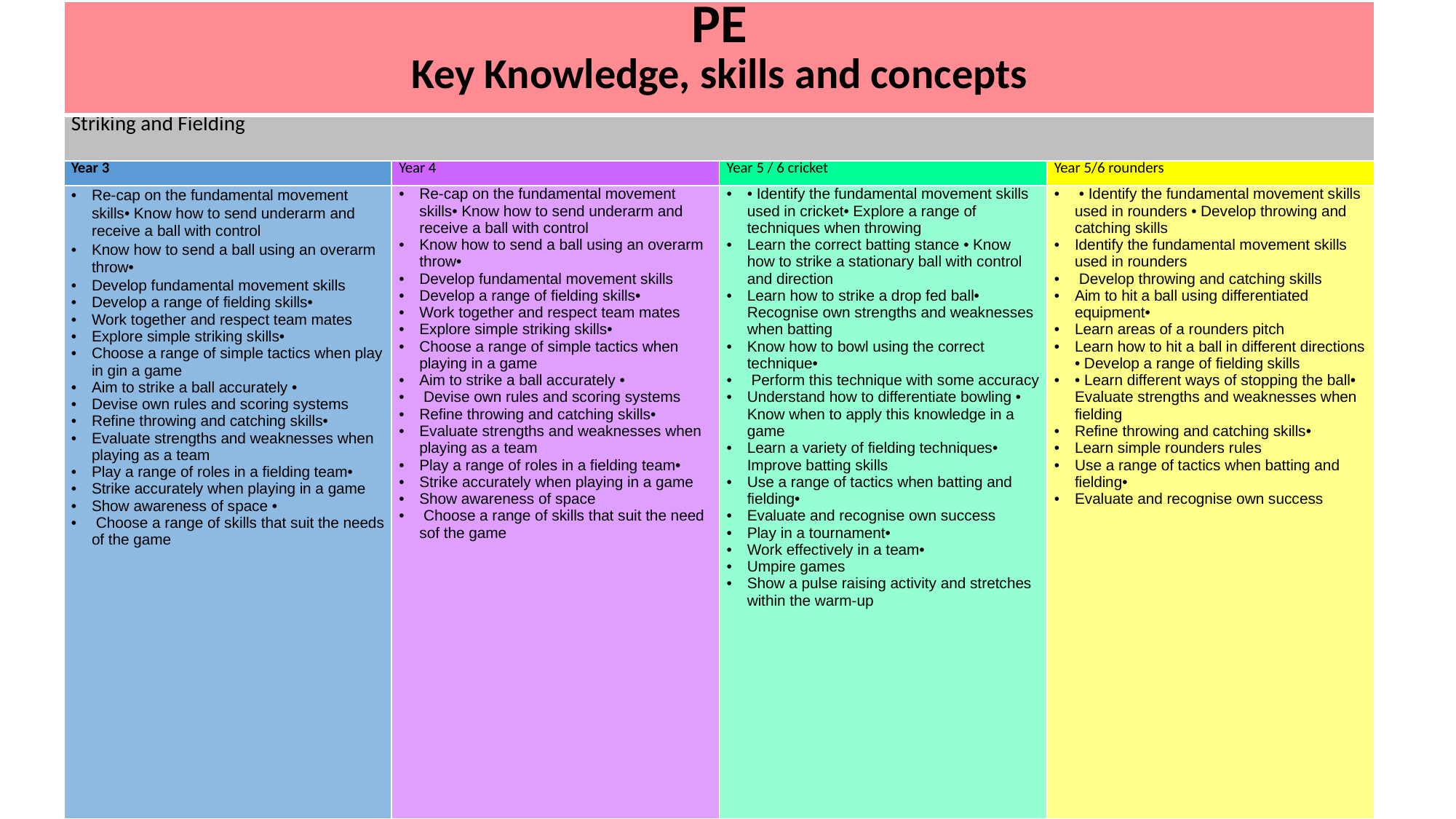

| PE Key Knowledge, skills and concepts |  |  |  |
| --- | --- | --- | --- |
| Striking and Fielding |  |  |  |
| Year 3 | Year 4 | Year 5 / 6 cricket | Year 5/6 rounders |
| Re-cap on the fundamental movement skills• Know how to send underarm and receive a ball with control Know how to send a ball using an overarm throw• Develop fundamental movement skills Develop a range of fielding skills• Work together and respect team mates Explore simple striking skills• Choose a range of simple tactics when play in gin a game Aim to strike a ball accurately • Devise own rules and scoring systems Refine throwing and catching skills• Evaluate strengths and weaknesses when playing as a team Play a range of roles in a fielding team• Strike accurately when playing in a game Show awareness of space • Choose a range of skills that suit the needs of the game | Re-cap on the fundamental movement skills• Know how to send underarm and receive a ball with control Know how to send a ball using an overarm throw• Develop fundamental movement skills Develop a range of fielding skills• Work together and respect team mates Explore simple striking skills• Choose a range of simple tactics when playing in a game Aim to strike a ball accurately • Devise own rules and scoring systems Refine throwing and catching skills• Evaluate strengths and weaknesses when playing as a team Play a range of roles in a fielding team• Strike accurately when playing in a game Show awareness of space Choose a range of skills that suit the need sof the game | • Identify the fundamental movement skills used in cricket• Explore a range of techniques when throwing Learn the correct batting stance • Know how to strike a stationary ball with control and direction Learn how to strike a drop fed ball• Recognise own strengths and weaknesses when batting Know how to bowl using the correct technique• Perform this technique with some accuracy Understand how to differentiate bowling • Know when to apply this knowledge in a game Learn a variety of fielding techniques• Improve batting skills Use a range of tactics when batting and fielding• Evaluate and recognise own success Play in a tournament• Work effectively in a team• Umpire games Show a pulse raising activity and stretches within the warm-up | • Identify the fundamental movement skills used in rounders • Develop throwing and catching skills Identify the fundamental movement skills used in rounders Develop throwing and catching skills Aim to hit a ball using differentiated equipment• Learn areas of a rounders pitch Learn how to hit a ball in different directions • Develop a range of fielding skills • Learn different ways of stopping the ball• Evaluate strengths and weaknesses when fielding Refine throwing and catching skills• Learn simple rounders rules Use a range of tactics when batting and fielding• Evaluate and recognise own success |